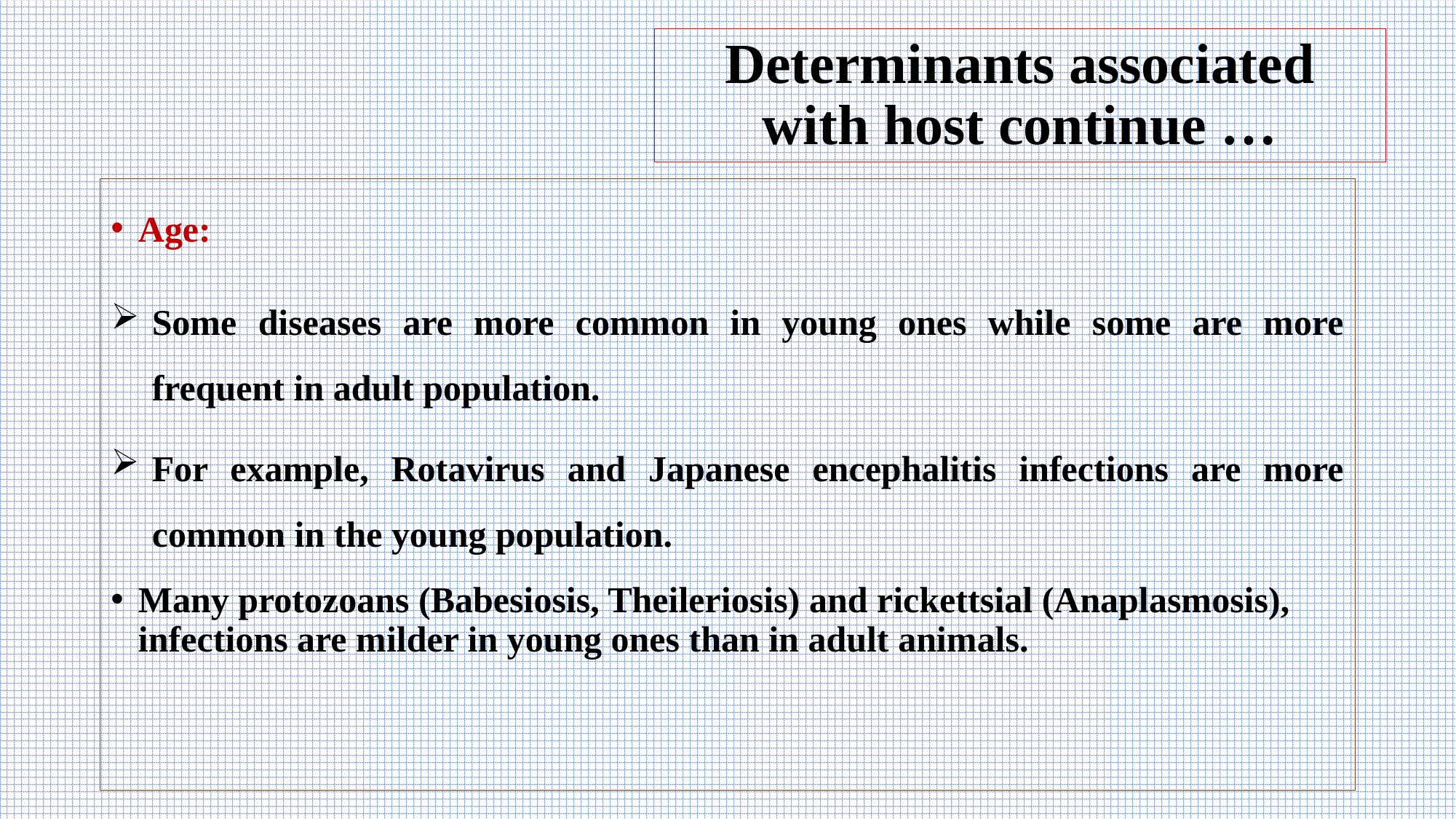

# Determinants associated with host continue …
Age:
Some diseases are more common in young ones while some are more frequent in adult population.
For example, Rotavirus and Japanese encephalitis infections are more common in the young population.
Many protozoans (Babesiosis, Theileriosis) and rickettsial (Anaplasmosis), infections are milder in young ones than in adult animals.